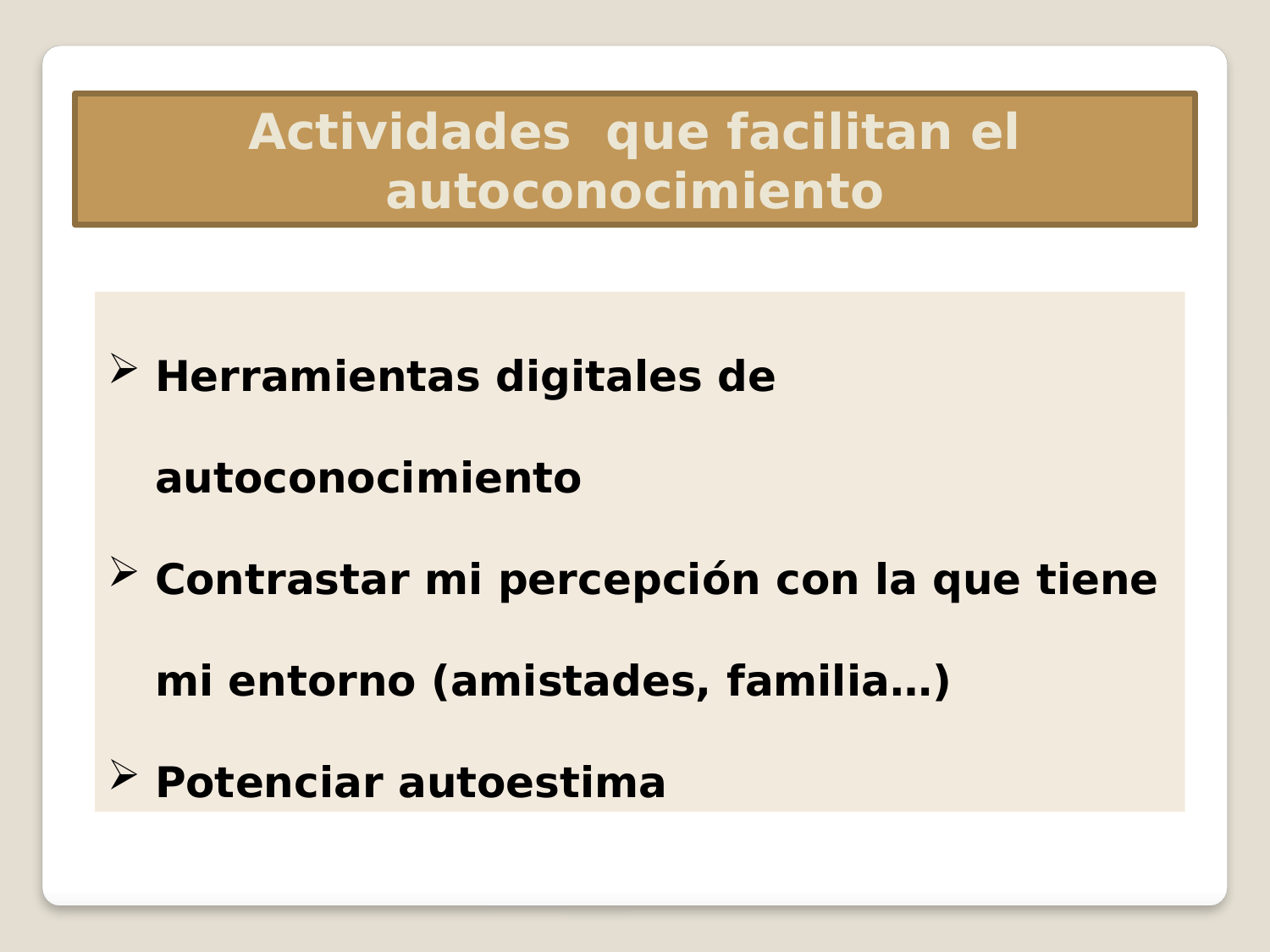

Actividades  que facilitan el autoconocimiento
Herramientas digitales de autoconocimiento
Contrastar mi percepción con la que tiene mi entorno (amistades, familia…)
Potenciar autoestima